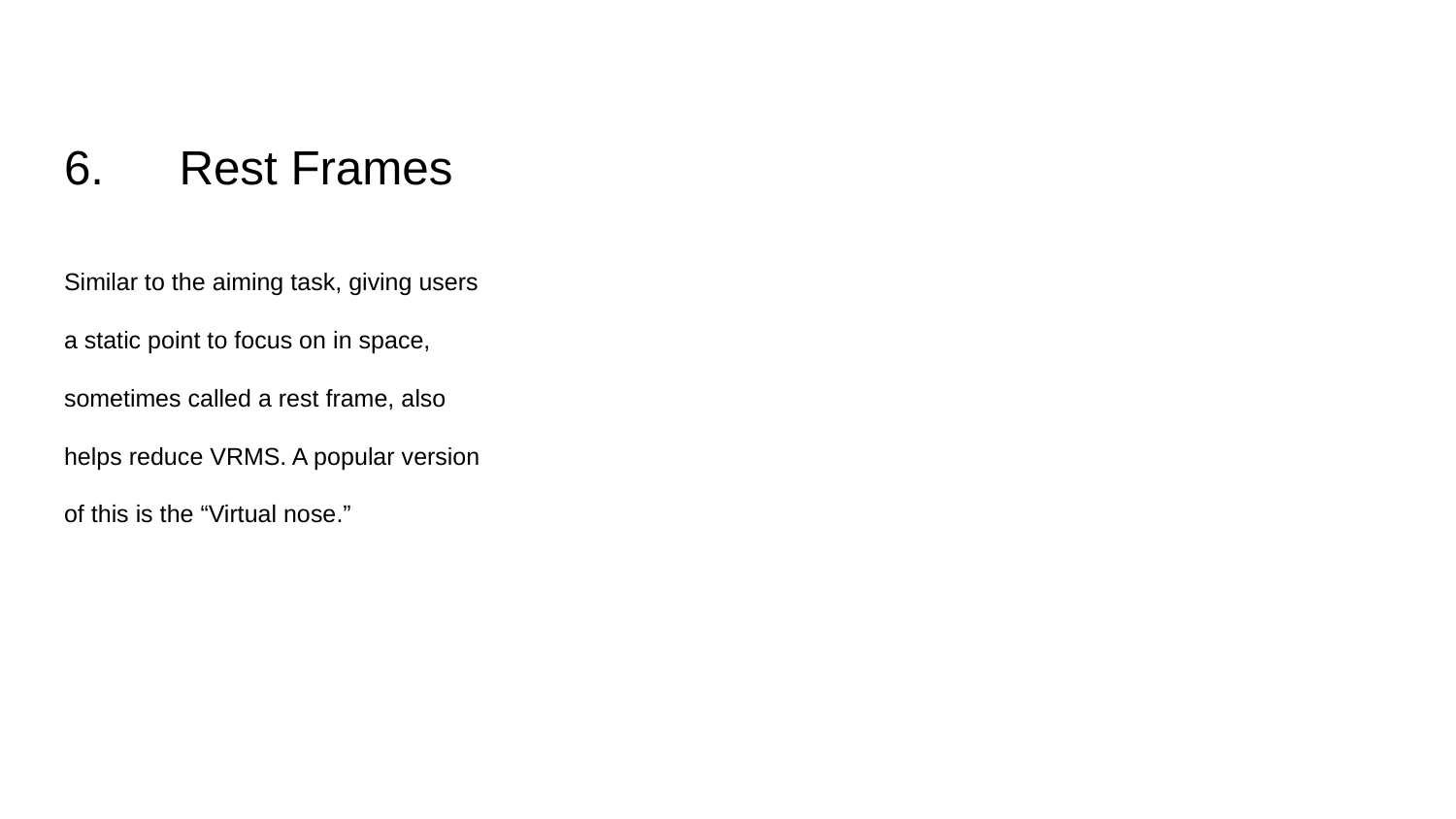

# 6.	Rest Frames
Similar to the aiming task, giving users a static point to focus on in space, sometimes called a rest frame, also helps reduce VRMS. A popular version of this is the “Virtual nose.”